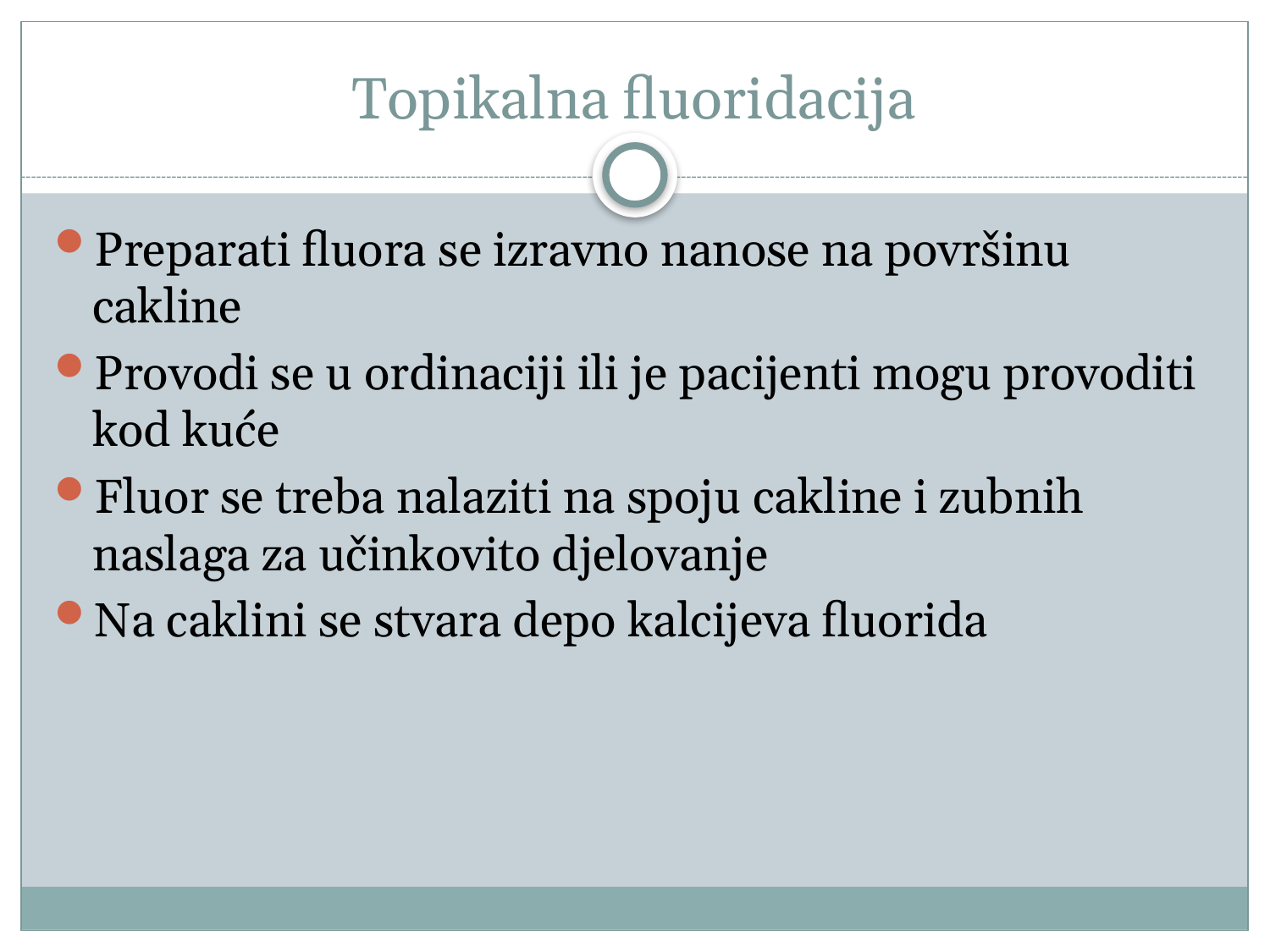

# Topikalna fluoridacija
Preparati fluora se izravno nanose na površinu cakline
Provodi se u ordinaciji ili je pacijenti mogu provoditi kod kuće
Fluor se treba nalaziti na spoju cakline i zubnih naslaga za učinkovito djelovanje
Na caklini se stvara depo kalcijeva fluorida